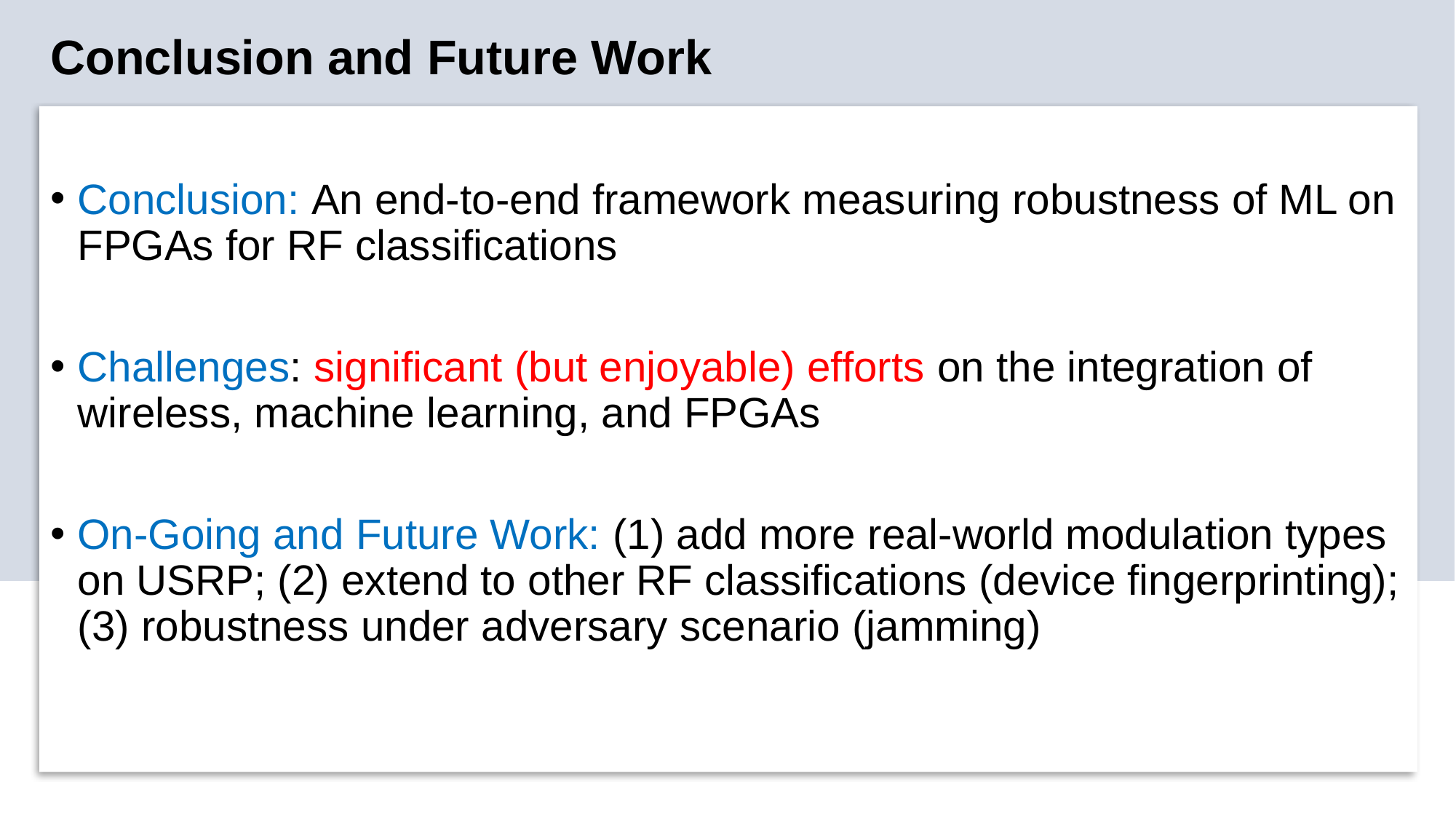

# Conclusion and Future Work

Conclusion: An end-to-end framework measuring robustness of ML on FPGAs for RF classifications

Challenges: significant (but enjoyable) efforts on the integration of wireless, machine learning, and FPGAs

On-Going and Future Work: (1) add more real-world modulation types on USRP; (2) extend to other RF classifications (device fingerprinting); (3) robustness under adversary scenario (jamming)